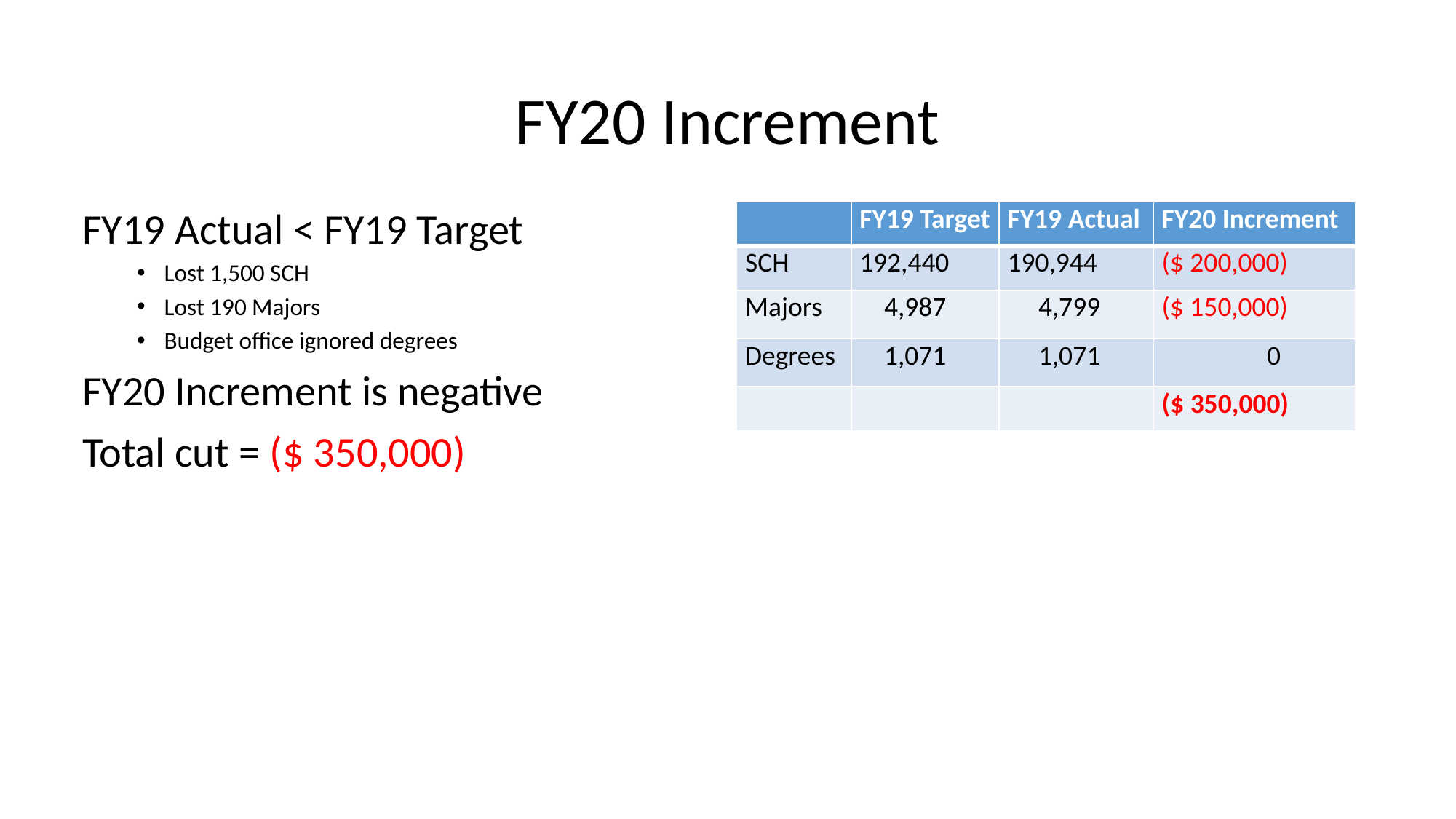

# FY20 Increment
FY19 Actual < FY19 Target
Lost 1,500 SCH
Lost 190 Majors
Budget office ignored degrees
FY20 Increment is negative
Total cut = ($ 350,000)
|  | FY19 Target | FY19 Actual | FY20 Increment |
| --- | --- | --- | --- |
| SCH | 192,440 | 190,944 | ($ 200,000) |
| Majors | 4,987 | 4,799 | ($ 150,000) |
| Degrees | 1,071 | 1,071 | 0 |
|  |  |  | ($ 350,000) |